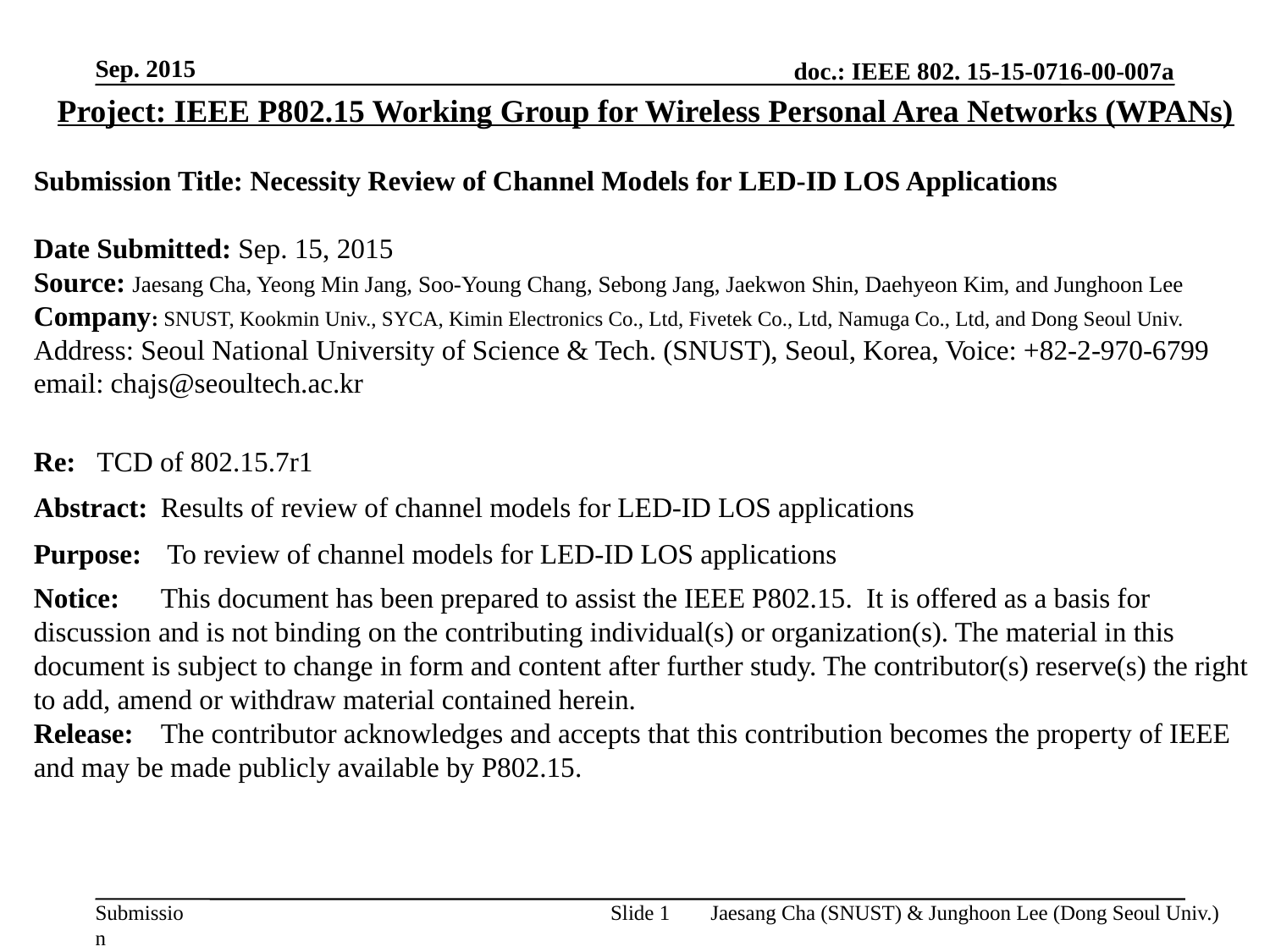

Sep. 2015
Project: IEEE P802.15 Working Group for Wireless Personal Area Networks (WPANs)

Submission Title: Necessity Review of Channel Models for LED-ID LOS Applications

Date Submitted: Sep. 15, 2015
Source: Jaesang Cha, Yeong Min Jang, Soo-Young Chang, Sebong Jang, Jaekwon Shin, Daehyeon Kim, and Junghoon Lee
Company: SNUST, Kookmin Univ., SYCA, Kimin Electronics Co., Ltd, Fivetek Co., Ltd, Namuga Co., Ltd, and Dong Seoul Univ.
Address: Seoul National University of Science & Tech. (SNUST), Seoul, Korea, Voice: +82-2-970-6799
email: chajs@seoultech.ac.kr

Re:   TCD of 802.15.7r1
Abstract:	Results of review of channel models for LED-ID LOS applications
Purpose:	 To review of channel models for LED-ID LOS applications
Notice:	This document has been prepared to assist the IEEE P802.15.  It is offered as a basis for discussion and is not binding on the contributing individual(s) or organization(s). The material in this document is subject to change in form and content after further study. The contributor(s) reserve(s) the right to add, amend or withdraw material contained herein.
Release:	The contributor acknowledges and accepts that this contribution becomes the property of IEEE and may be made publicly available by P802.15.
Slide 1
Jaesang Cha (SNUST) & Junghoon Lee (Dong Seoul Univ.)